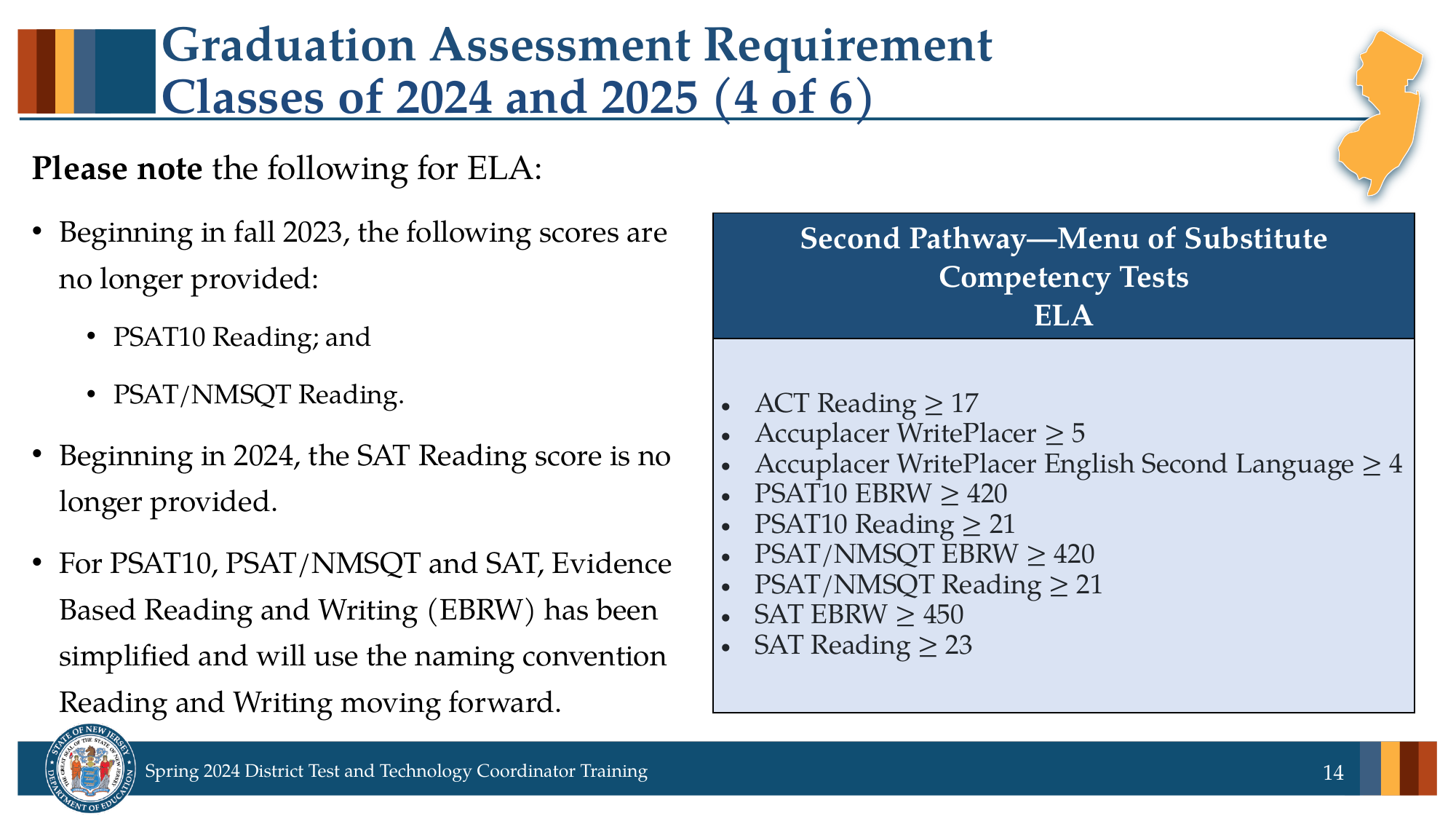

# Graduation Assessment Requirement Classes of 2024 and 2025 (4 of 6)
Please note the following for ELA:
Beginning in fall 2023, the following scores are no longer provided:
PSAT10 Reading; and
PSAT/NMSQT Reading.
Beginning in 2024, the SAT Reading score is no longer provided.
For PSAT10, PSAT/NMSQT and SAT, Evidence Based Reading and Writing (EBRW) has been simplified and will use the naming convention Reading and Writing moving forward.
| Second Pathway—Menu of Substitute Competency Tests ELA |
| --- |
| ACT Reading ≥ 17 Accuplacer WritePlacer ≥ 5 Accuplacer WritePlacer English Second Language ≥ 4 PSAT10 EBRW ≥ 420 PSAT10 Reading ≥ 21 PSAT/NMSQT EBRW ≥ 420 PSAT/NMSQT Reading ≥ 21 SAT EBRW ≥ 450 SAT Reading ≥ 23 |
14